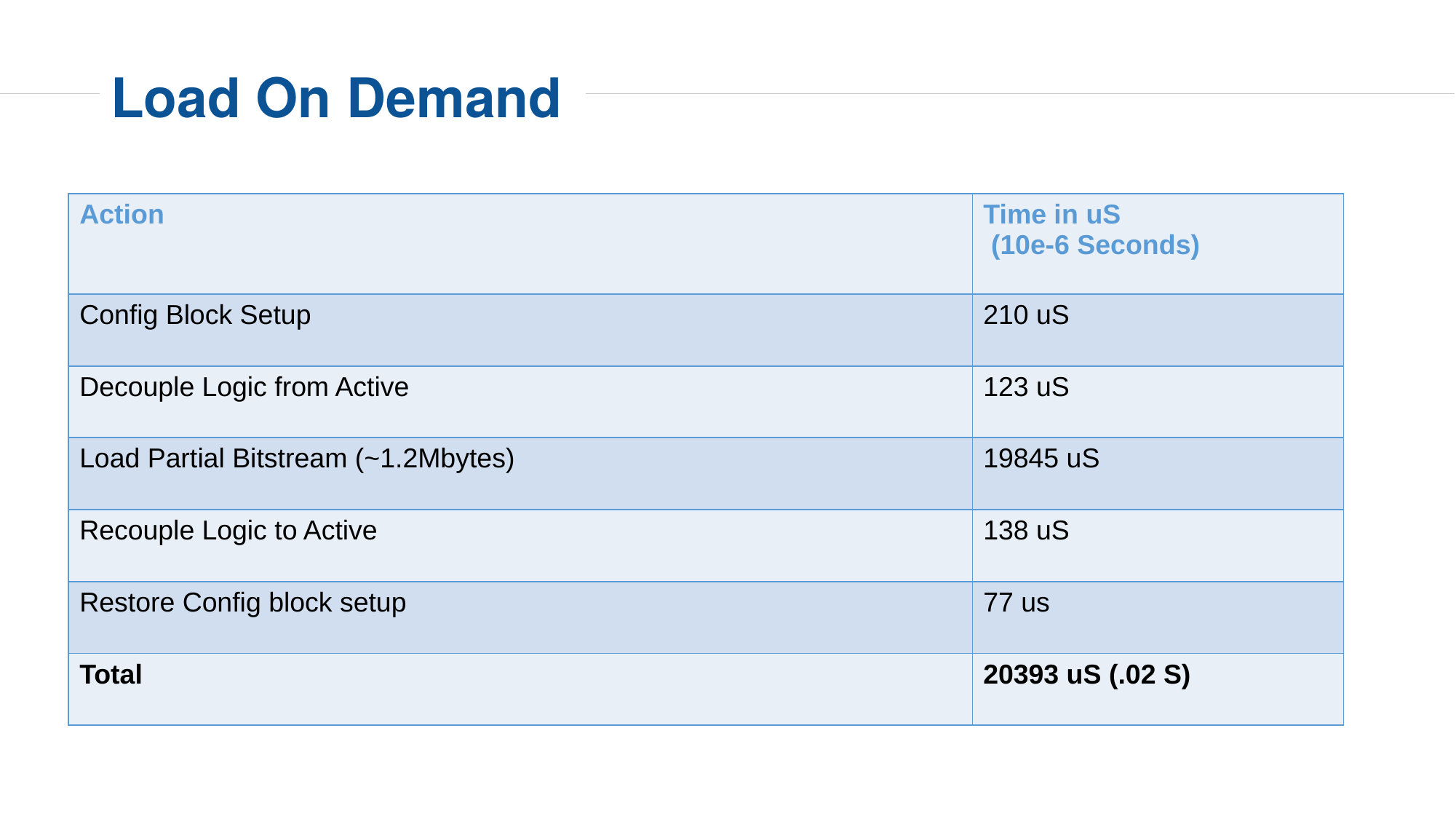

# Load On Demand
| Action | Time in uS (10e-6 Seconds) |
| --- | --- |
| Config Block Setup | 210 uS |
| Decouple Logic from Active | 123 uS |
| Load Partial Bitstream (~1.2Mbytes) | 19845 uS |
| Recouple Logic to Active | 138 uS |
| Restore Config block setup | 77 us |
| Total | 20393 uS (.02 S) |